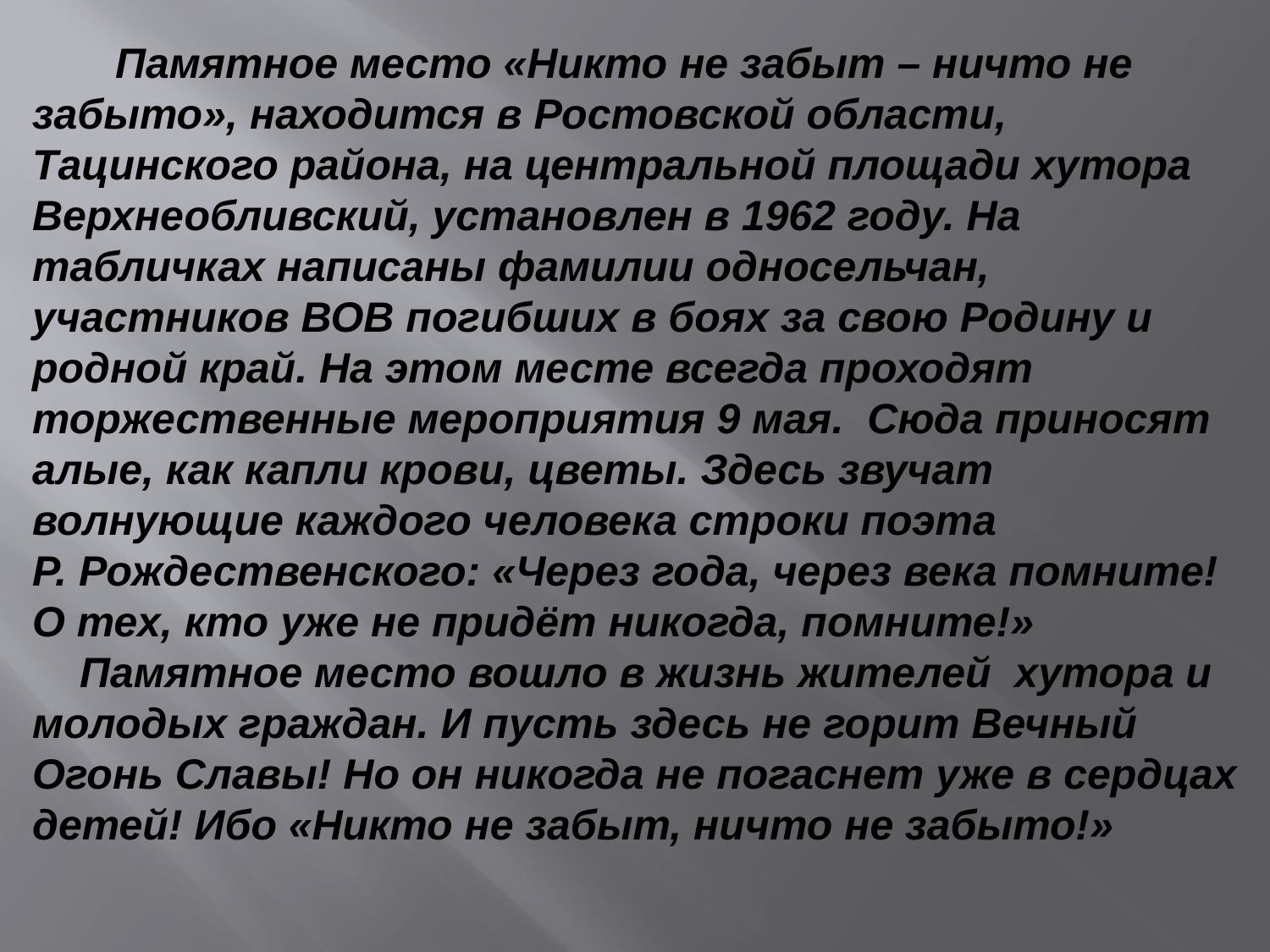

Памятное место «Никто не забыт – ничто не забыто», находится в Ростовской области, Тацинского района, на центральной площади хутора Верхнеобливский, установлен в 1962 году. На табличках написаны фамилии односельчан, участников ВОВ погибших в боях за свою Родину и родной край. На этом месте всегда проходят торжественные мероприятия 9 мая.  Сюда приносят алые, как капли крови, цветы. Здесь звучат волнующие каждого человека строки поэта                  Р. Рождественского: «Через года, через века помните! О тех, кто уже не придёт никогда, помните!»
    Памятное место вошло в жизнь жителей  хутора и молодых граждан. И пусть здесь не горит Вечный Огонь Славы! Но он никогда не погаснет уже в сердцах детей! Ибо «Никто не забыт, ничто не забыто!»